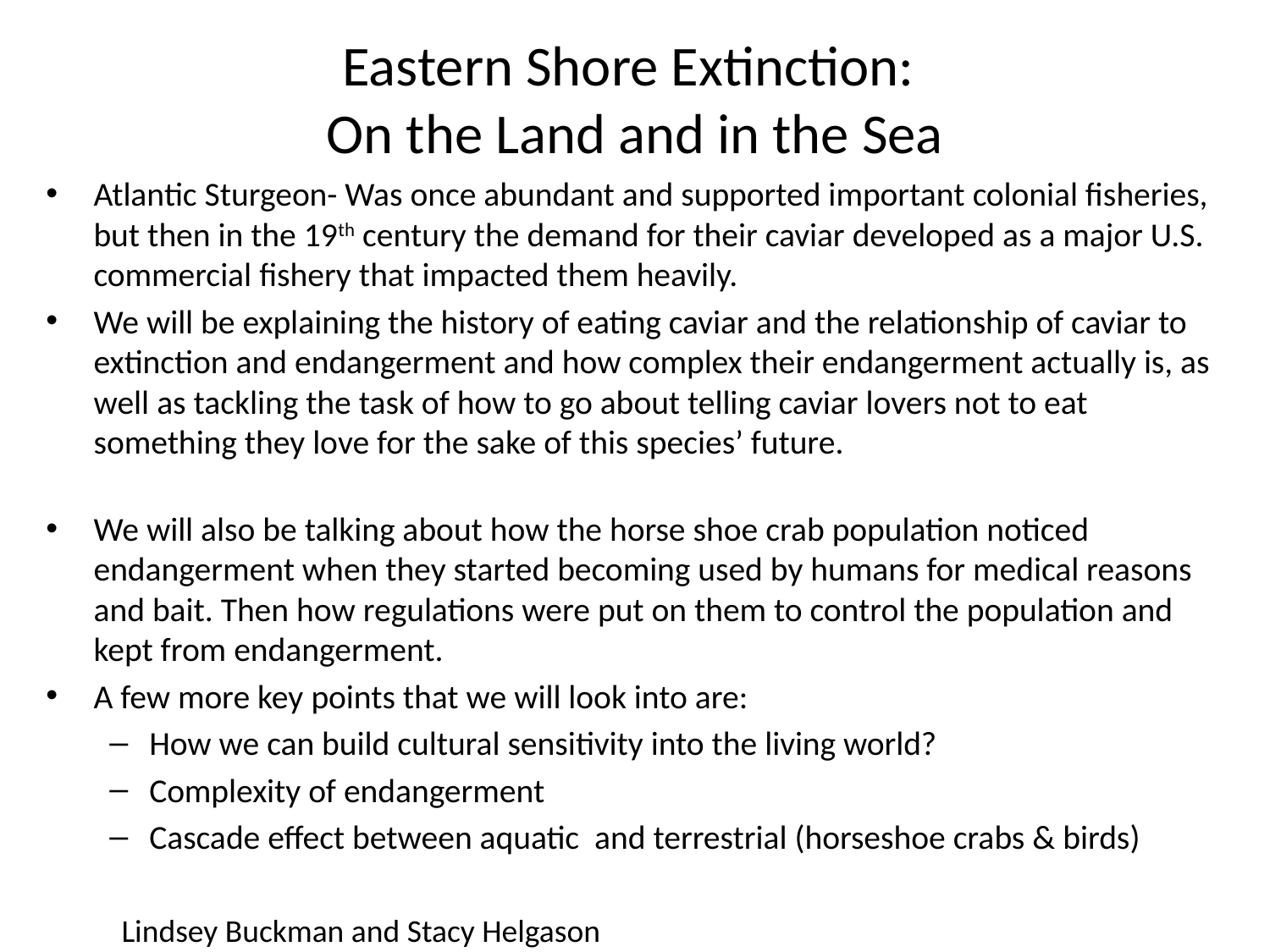

# Eastern Shore Extinction: On the Land and in the Sea
Atlantic Sturgeon- Was once abundant and supported important colonial fisheries, but then in the 19th century the demand for their caviar developed as a major U.S. commercial fishery that impacted them heavily.
We will be explaining the history of eating caviar and the relationship of caviar to extinction and endangerment and how complex their endangerment actually is, as well as tackling the task of how to go about telling caviar lovers not to eat something they love for the sake of this species’ future.
We will also be talking about how the horse shoe crab population noticed endangerment when they started becoming used by humans for medical reasons and bait. Then how regulations were put on them to control the population and kept from endangerment.
A few more key points that we will look into are:
How we can build cultural sensitivity into the living world?
Complexity of endangerment
Cascade effect between aquatic  and terrestrial (horseshoe crabs & birds)

Lindsey Buckman and Stacy Helgason